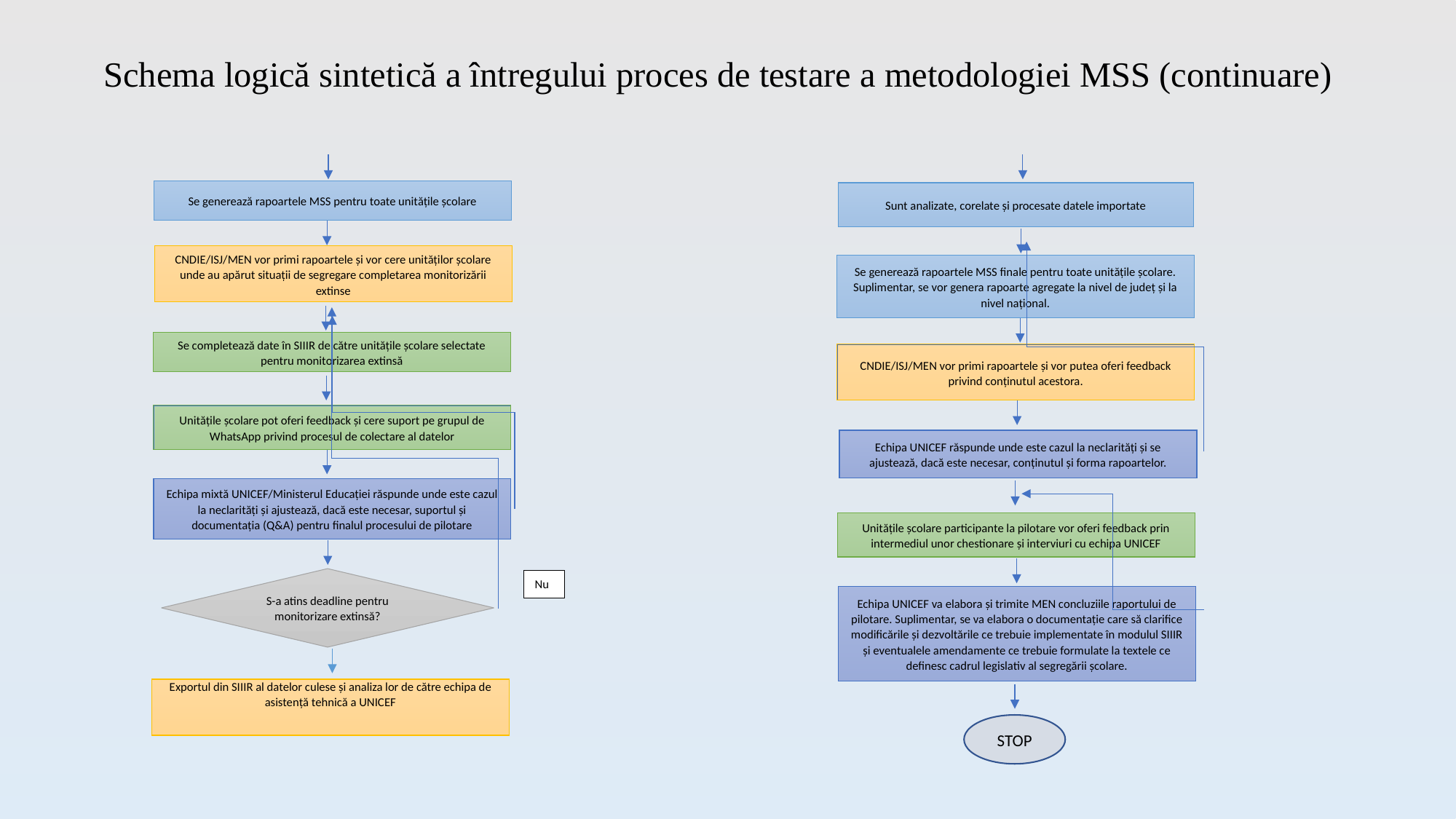

# Schema logică sintetică a întregului proces de testare a metodologiei MSS (continuare)
Se generează rapoartele MSS pentru toate unitățile școlare
Sunt analizate, corelate și procesate datele importate
CNDIE/ISJ/MEN vor primi rapoartele și vor cere unităților școlare unde au apărut situații de segregare completarea monitorizării extinse
Se generează rapoartele MSS finale pentru toate unitățile școlare. Suplimentar, se vor genera rapoarte agregate la nivel de județ și la nivel național.
Se completează date în SIIIR de către unitățile școlare selectate pentru monitorizarea extinsă
CNDIE/ISJ/MEN vor primi rapoartele și vor putea oferi feedback privind conținutul acestora.
Unitățile școlare pot oferi feedback și cere suport pe grupul de WhatsApp privind procesul de colectare al datelor
Echipa UNICEF răspunde unde este cazul la neclarități și se ajustează, dacă este necesar, conținutul și forma rapoartelor.
Echipa mixtă UNICEF/Ministerul Educației răspunde unde este cazul la neclarități și ajustează, dacă este necesar, suportul și documentația (Q&A) pentru finalul procesului de pilotare
Unitățile școlare participante la pilotare vor oferi feedback prin intermediul unor chestionare și interviuri cu echipa UNICEF
S-a atins deadline pentru monitorizare extinsă?
Nu
Echipa UNICEF va elabora și trimite MEN concluziile raportului de pilotare. Suplimentar, se va elabora o documentație care să clarifice modificările și dezvoltările ce trebuie implementate în modulul SIIIR și eventualele amendamente ce trebuie formulate la textele ce definesc cadrul legislativ al segregării școlare.
Exportul din SIIIR al datelor culese și analiza lor de către echipa de asistență tehnică a UNICEF

STOP